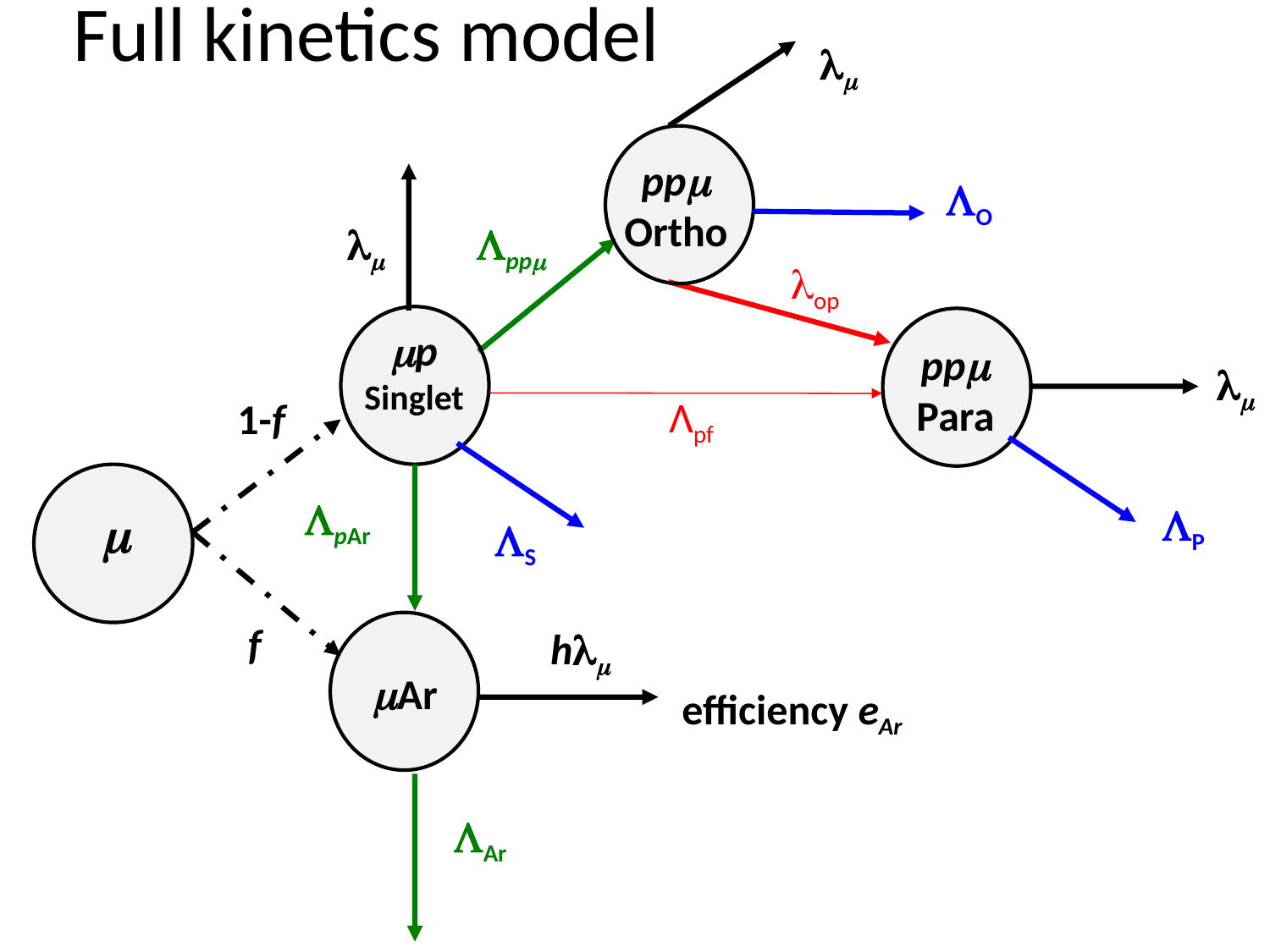

# Full kinetics model

λμ

ppμ
Ortho

ΛO
λμ
Λppμ

λop

μp
Singlet
ppμ
Para
λμ
Λpf
1-f

ΛpAr
ΛP
μ
ΛS

f

hλμ
μAr
efficiency eAr

ΛAr